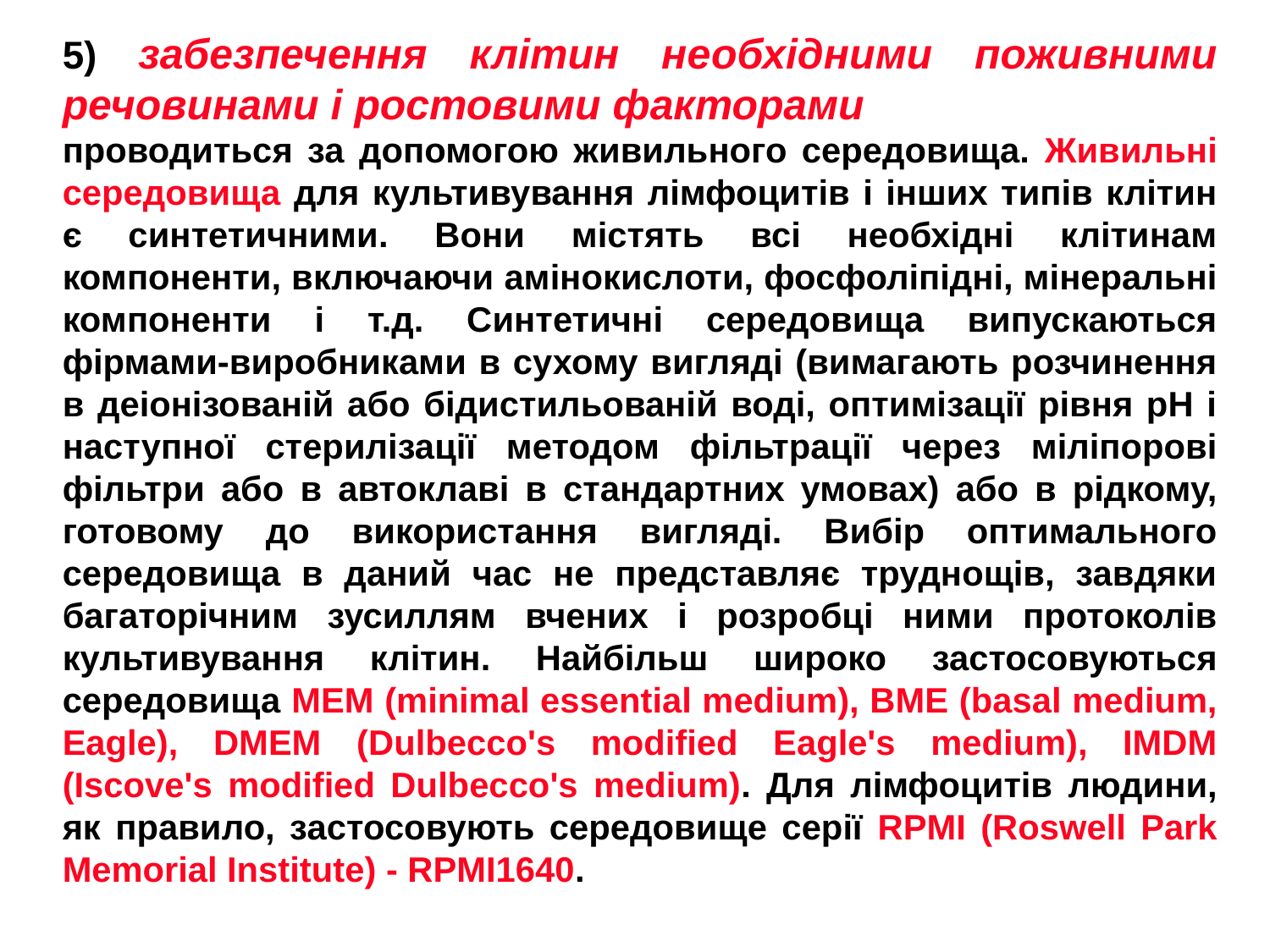

5) забезпечення клітин необхідними поживними речовинами і ростовими факторами
проводиться за допомогою живильного середовища. Живильні середовища для культивування лімфоцитів і інших типів клітин є синтетичними. Вони містять всі необхідні клітинам компоненти, включаючи амінокислоти, фосфоліпідні, мінеральні компоненти і т.д. Синтетичні середовища випускаються фірмами-виробниками в сухому вигляді (вимагають розчинення в деіонізованій або бідистильованій воді, оптимізації рівня рН і наступної стерилізації методом фільтрації через міліпорові фільтри або в автоклаві в стандартних умовах) або в рідкому, готовому до використання вигляді. Вибір оптимального середовища в даний час не представляє труднощів, завдяки багаторічним зусиллям вчених і розробці ними протоколів культивування клітин. Найбільш широко застосовуються середовища MEM (minimal essential medium), BME (basal medium, Eagle), DMEM (Dulbecco's modified Eagle's medium), IMDM (Iscove's modified Dulbecco's medium). Для лімфоцитів людини, як правило, застосовують середовище серії RPMI (Roswell Park Memorial Institute) - RPMI1640.